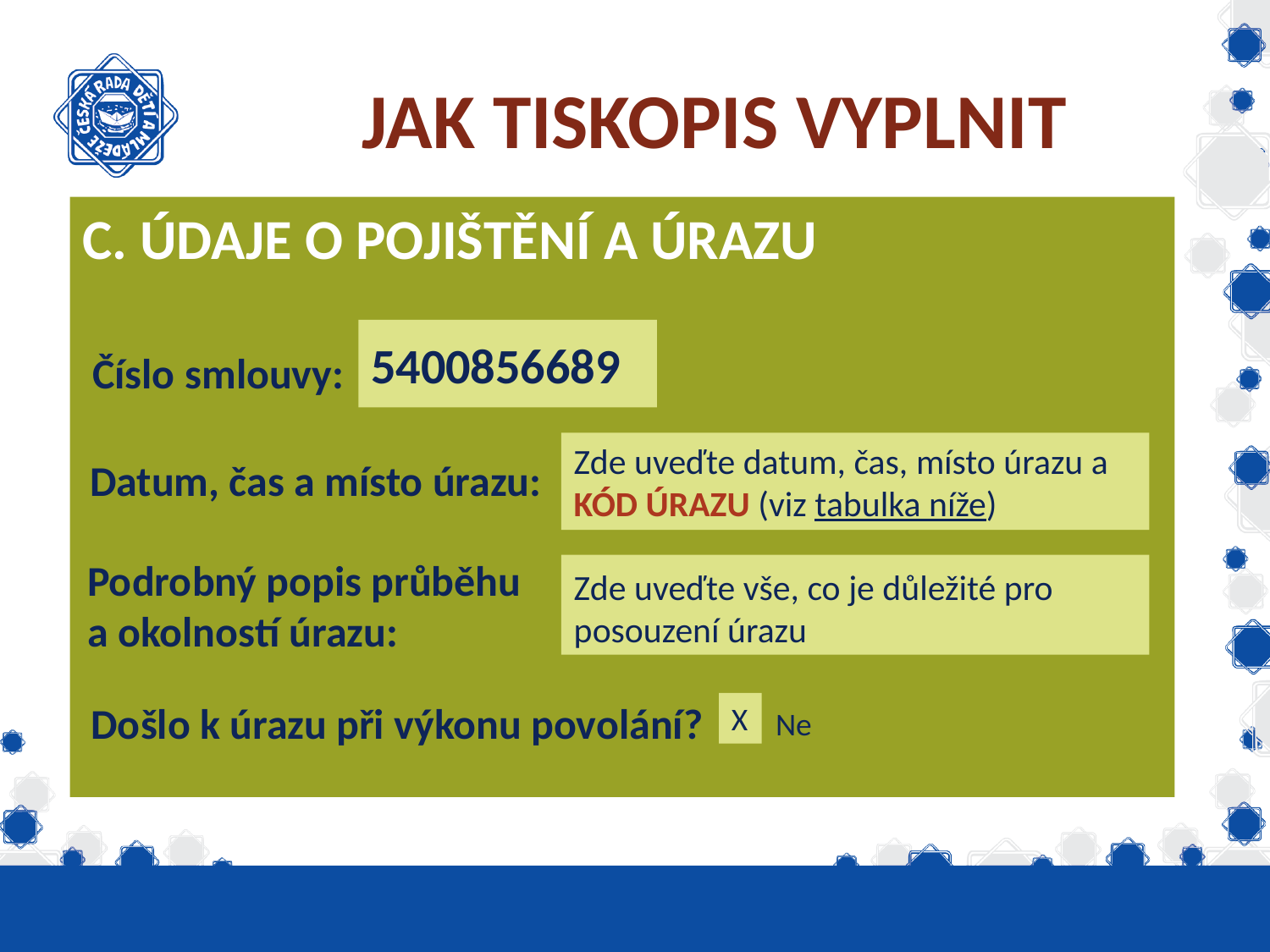

# JAK TISKOPIS VYPLNIT
C. ÚDAJE O POJIŠTĚNÍ A ÚRAZU
5400856689
Číslo smlouvy:
Zde uveďte datum, čas, místo úrazu a KÓD ÚRAZU (viz tabulka níže)
Datum, čas a místo úrazu:
Podrobný popis průběhu a okolností úrazu:
Zde uveďte vše, co je důležité pro posouzení úrazu
Došlo k úrazu při výkonu povolání?
X
Ne